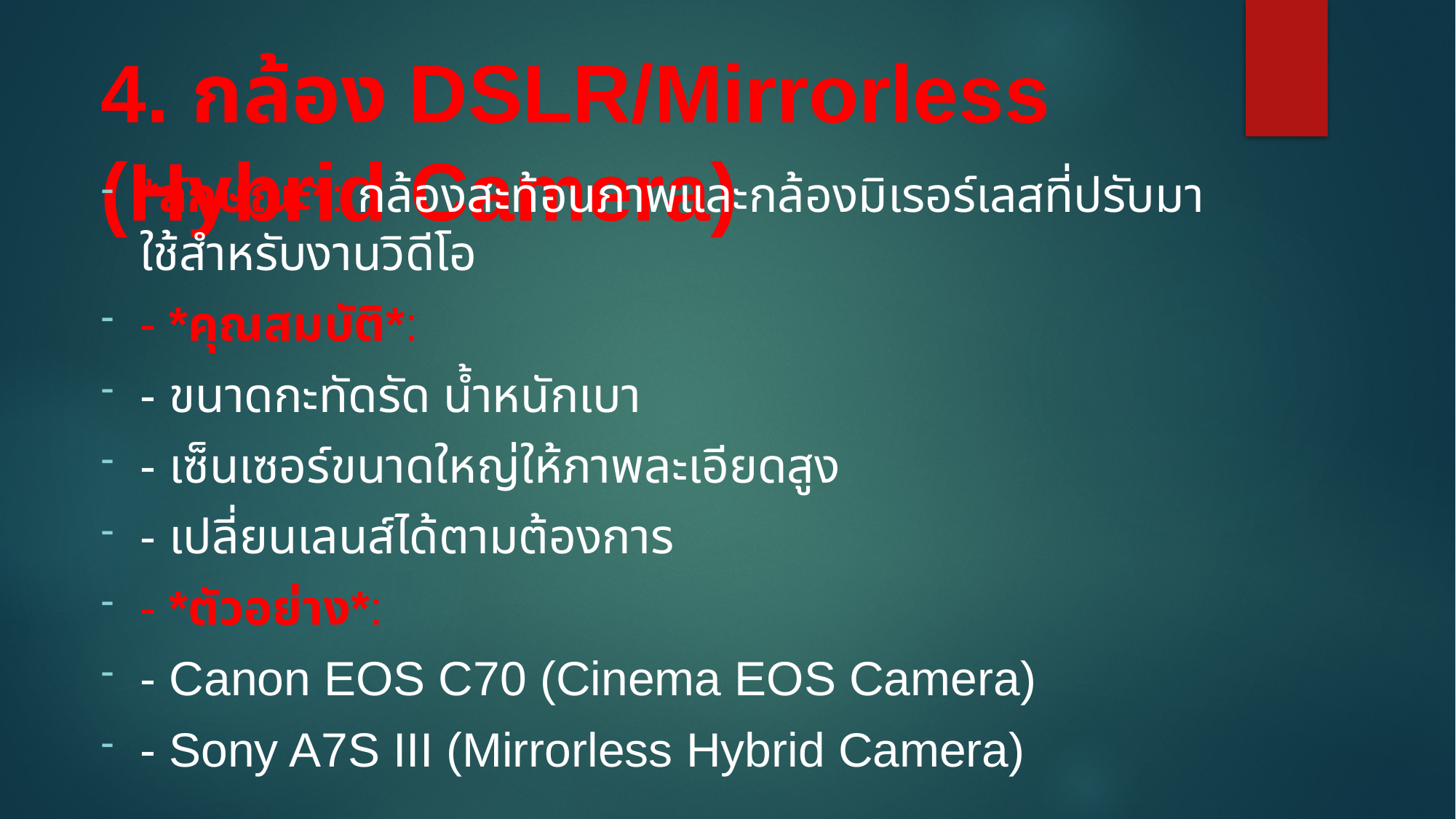

# 4. กล้อง DSLR/Mirrorless (Hybrid Camera)
*ลักษณะ*: กล้องสะท้อนภาพและกล้องมิเรอร์เลสที่ปรับมาใช้สำหรับงานวิดีโอ
- *คุณสมบัติ*:
- ขนาดกะทัดรัด น้ำหนักเบา
- เซ็นเซอร์ขนาดใหญ่ให้ภาพละเอียดสูง
- เปลี่ยนเลนส์ได้ตามต้องการ
- *ตัวอย่าง*:
- Canon EOS C70 (Cinema EOS Camera)
- Sony A7S III (Mirrorless Hybrid Camera)